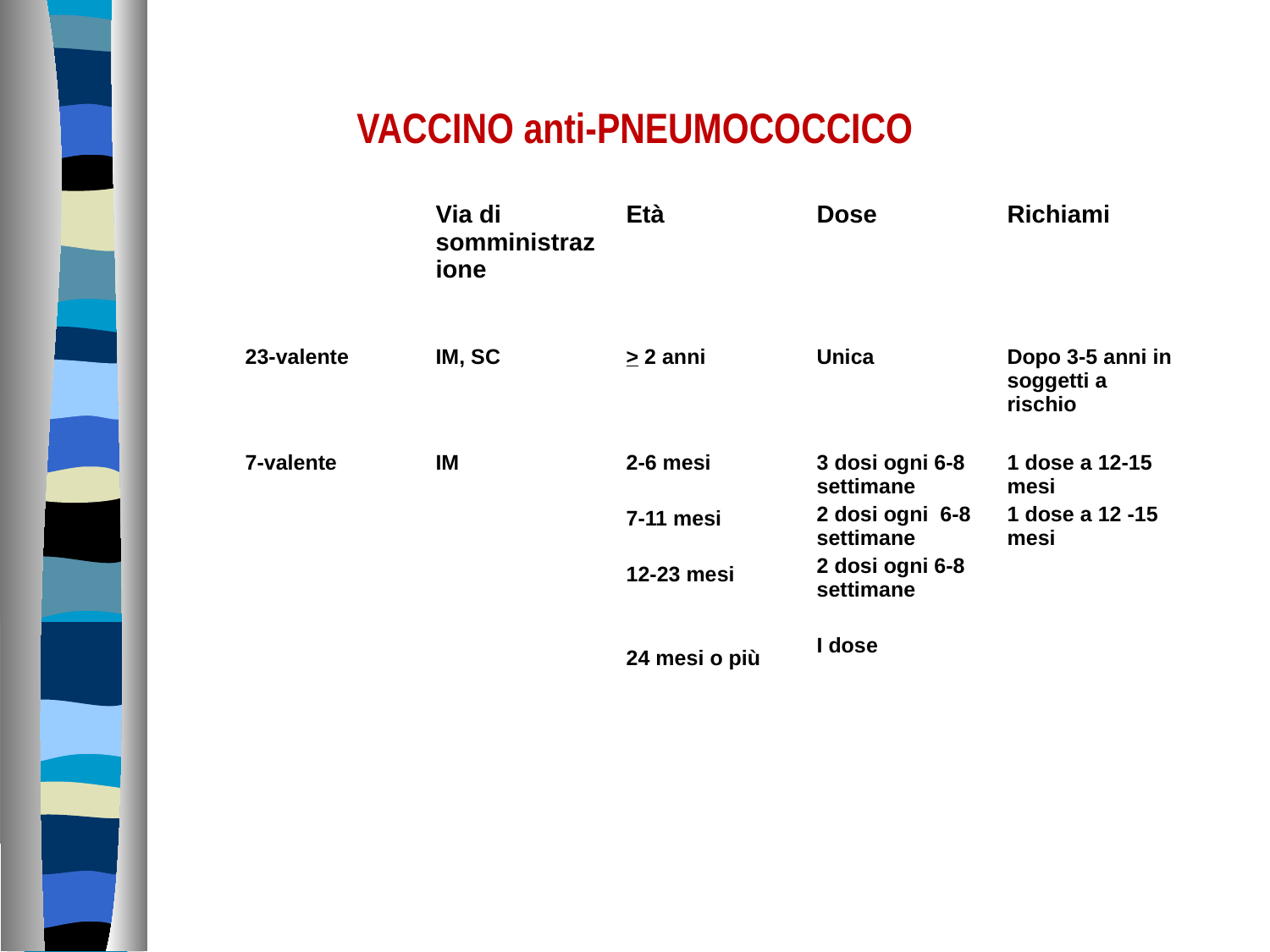

VACCINO anti-PNEUMOCOCCICO
|  | Via di somministrazione | Età | Dose | Richiami |
| --- | --- | --- | --- | --- |
| 23-valente | IM, SC | > 2 anni | Unica | Dopo 3-5 anni in soggetti a rischio |
| 7-valente | IM | 2-6 mesi 7-11 mesi 12-23 mesi 24 mesi o più | 3 dosi ogni 6-8 settimane 2 dosi ogni 6-8 settimane 2 dosi ogni 6-8 settimane I dose | 1 dose a 12-15 mesi 1 dose a 12 -15 mesi |